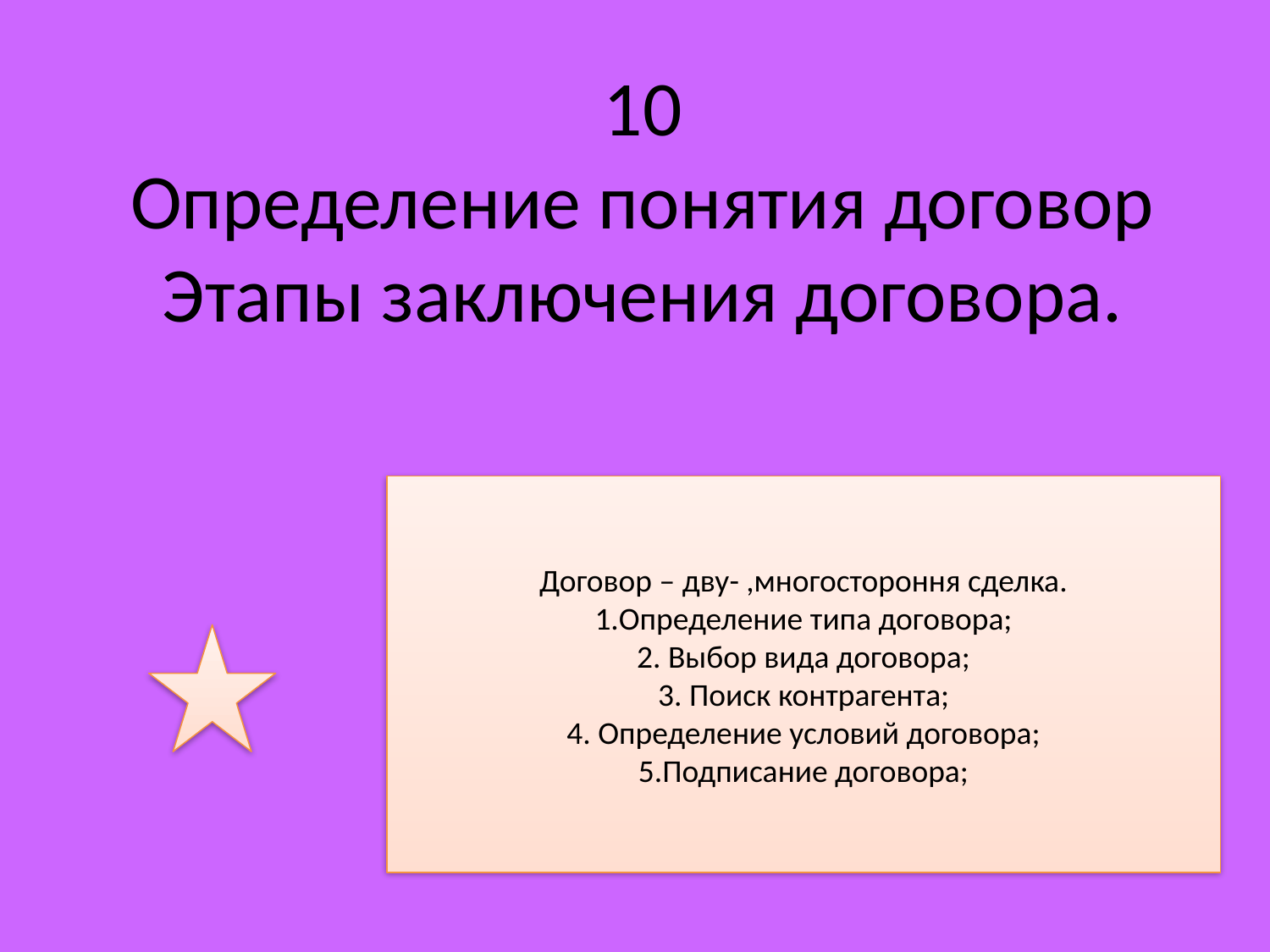

# 10 Определение понятия договор Этапы заключения договора.
Договор – дву- ,многостороння сделка.
1.Определение типа договора;
2. Выбор вида договора;
3. Поиск контрагента;
4. Определение условий договора;
5.Подписание договора;